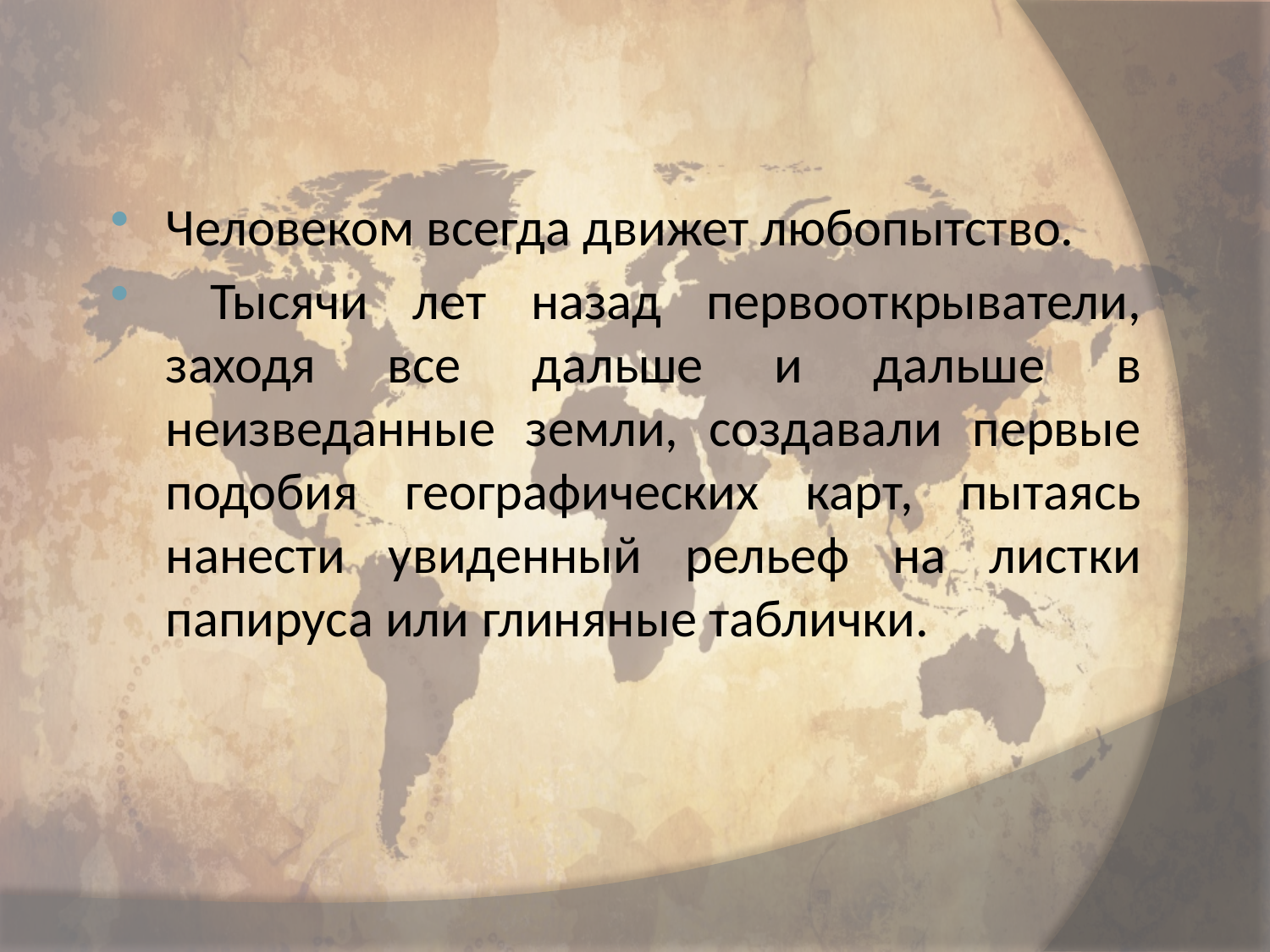

#
Человеком всегда движет любопытство.
 Тысячи лет назад первооткрыватели, заходя все дальше и дальше в неизведанные земли, создавали первые подобия географических карт, пытаясь нанести увиденный рельеф на листки папируса или глиняные таблички.